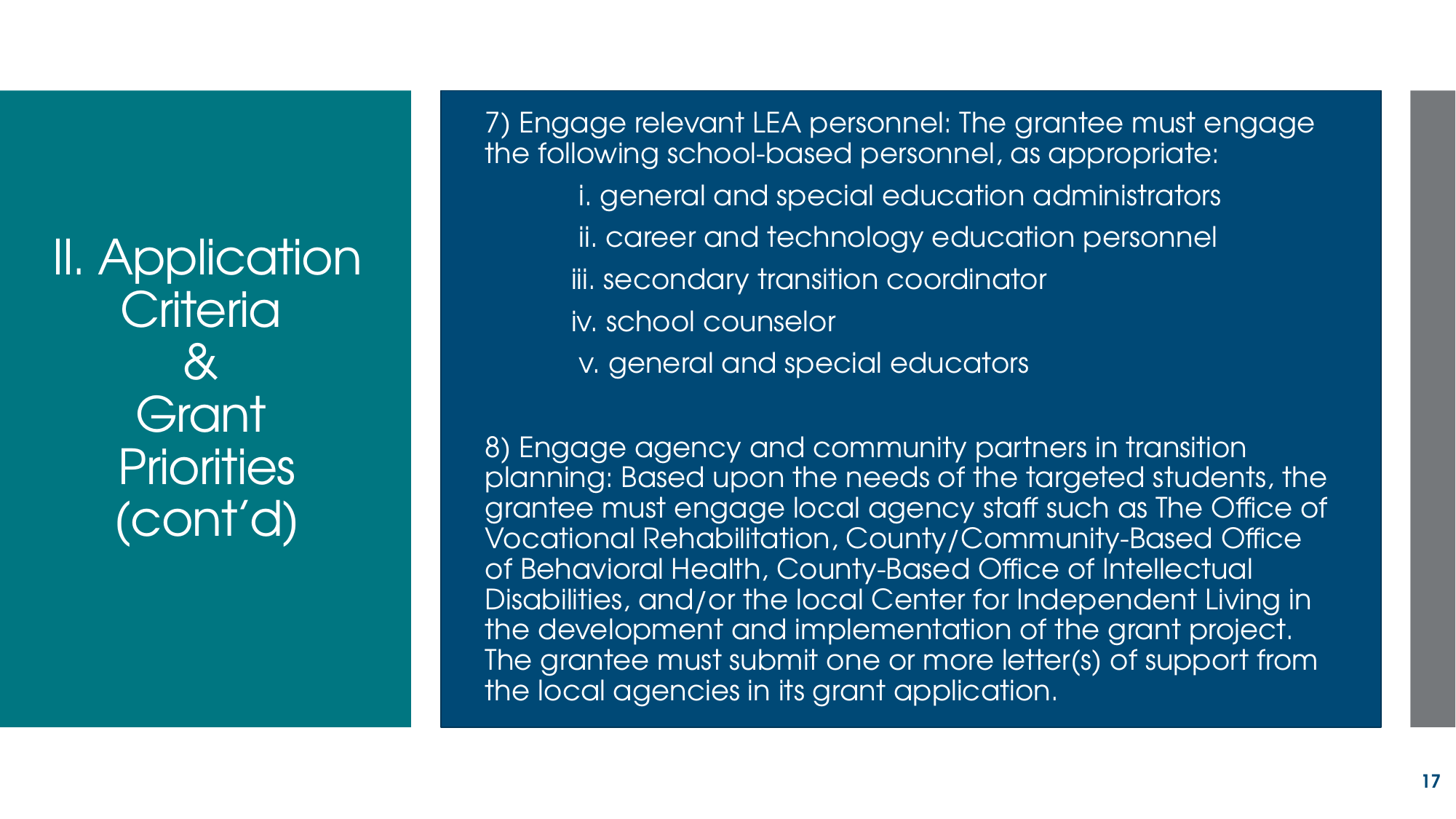

7) Engage relevant LEA personnel: The grantee must engage the following school-based personnel, as appropriate:
            i. general and special education administrators
            ii. career and technology education personnel
           iii. secondary transition coordinator
           iv. school counselor
            v. general and special educators

8) Engage agency and community partners in transition planning: Based upon the needs of the targeted students, the grantee must engage local agency staff such as The Office of Vocational Rehabilitation, County/Community-Based Office of Behavioral Health, County-Based Office of Intellectual Disabilities, and/or the local Center for Independent Living in the development and implementation of the grant project. The grantee must submit one or more letter(s) of support from the local agencies in its grant application.

# II. Application Criteria & Grant Priorities (cont’d)
17